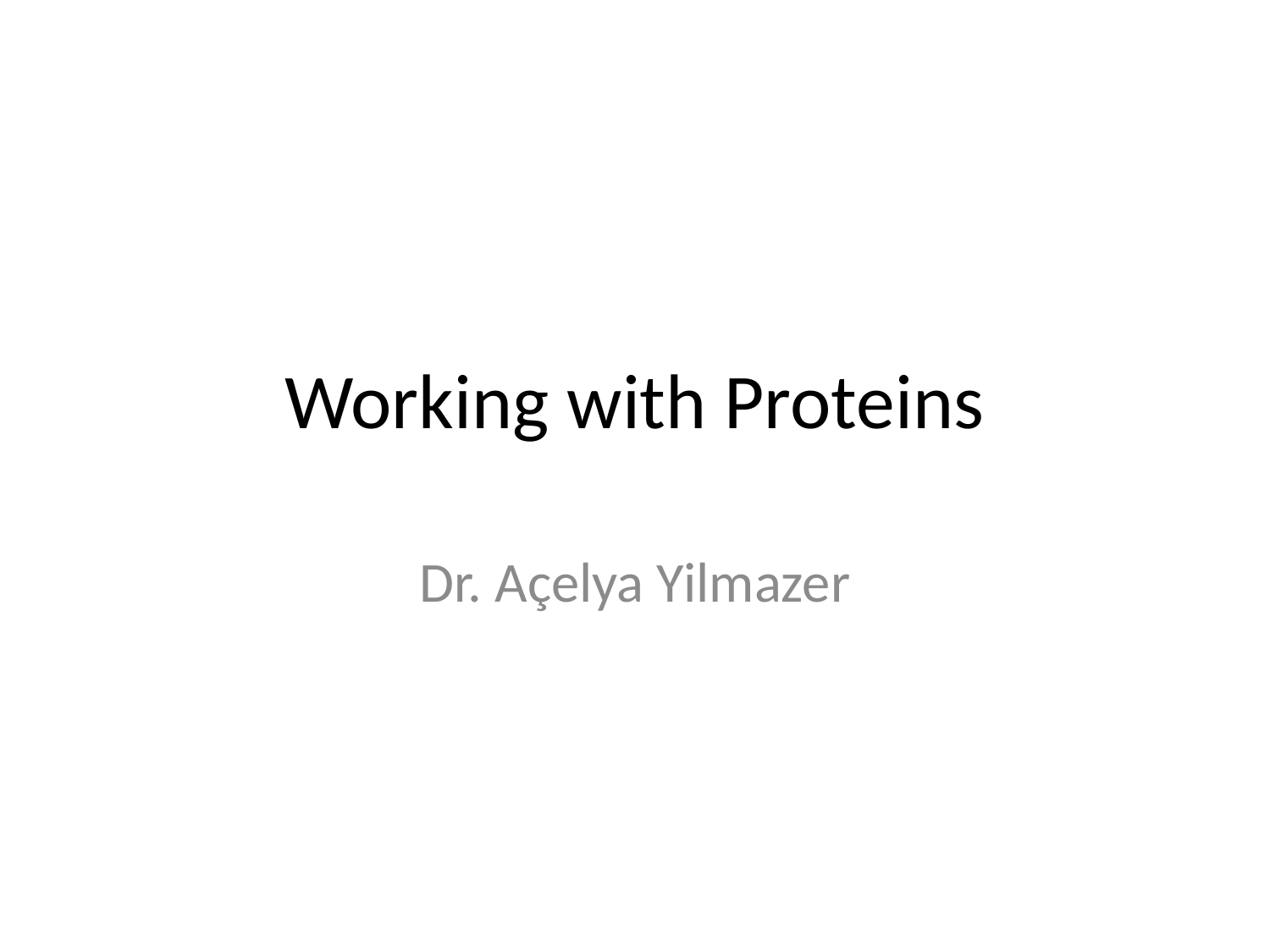

# Working with Proteins
Dr. Açelya Yilmazer